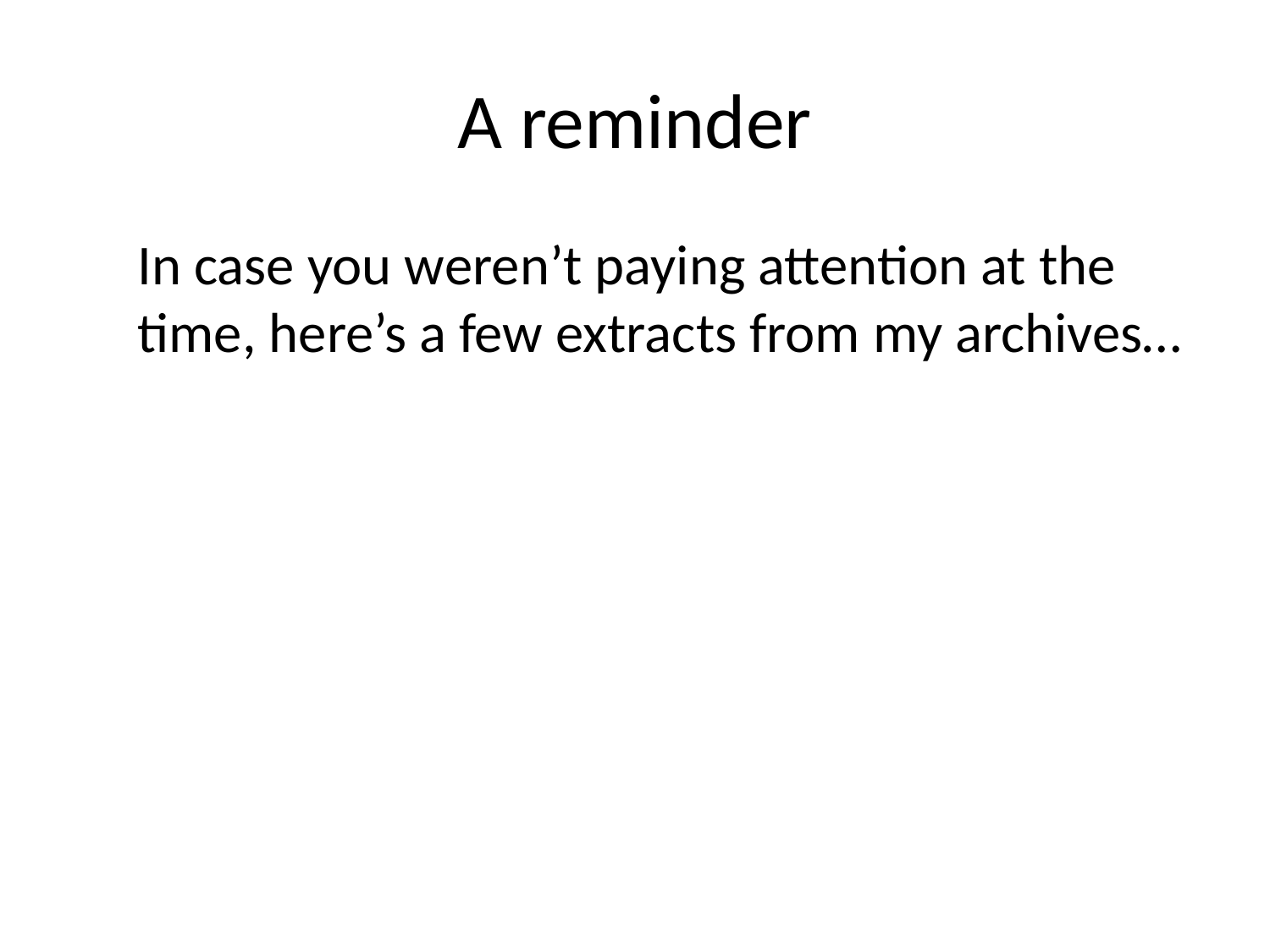

# A reminder
In case you weren’t paying attention at the time, here’s a few extracts from my archives…